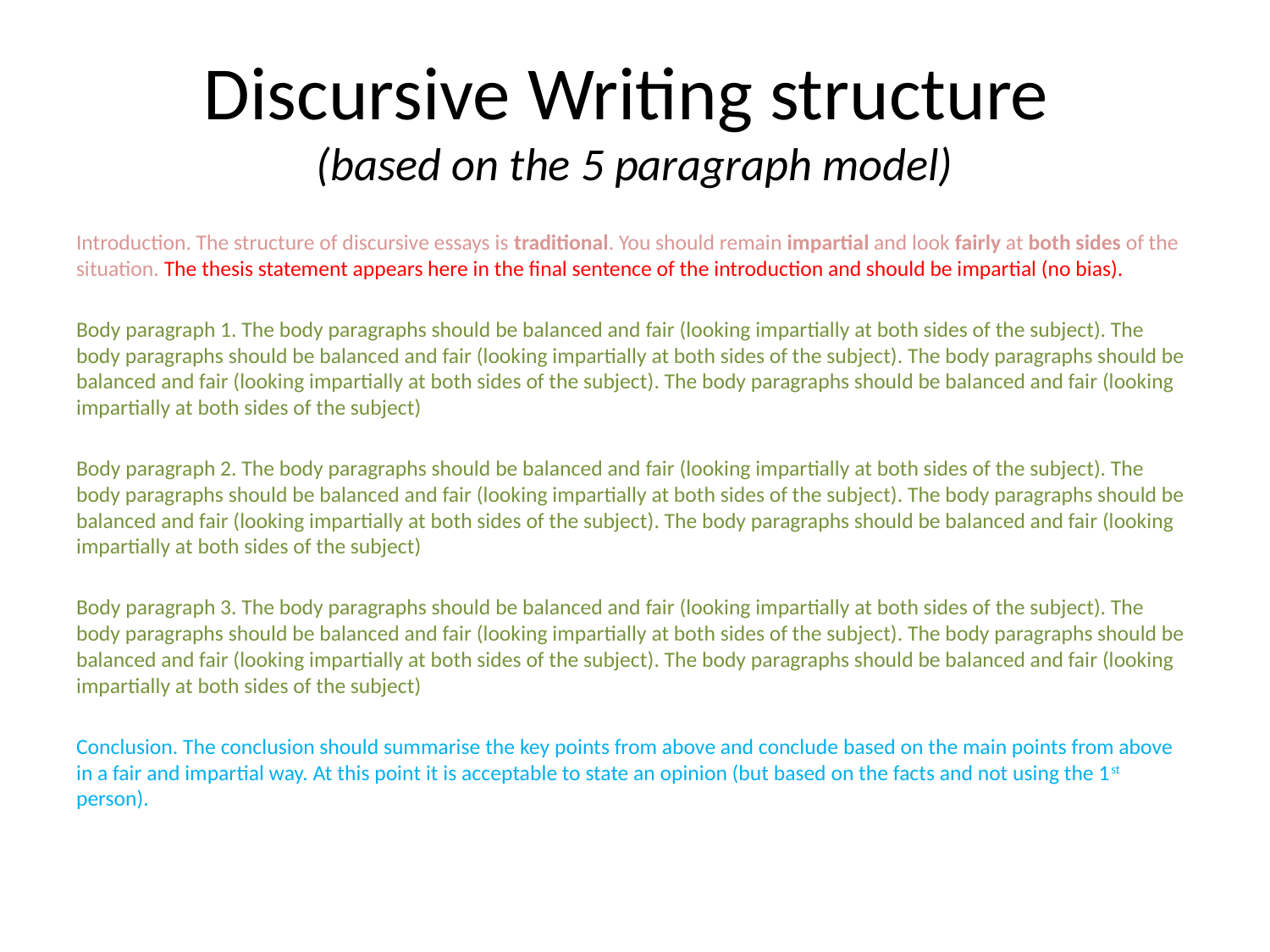

# Discursive Writing structure (based on the 5 paragraph model)
Introduction. The structure of discursive essays is traditional. You should remain impartial and look fairly at both sides of the situation. The thesis statement appears here in the final sentence of the introduction and should be impartial (no bias).

Body paragraph 1. The body paragraphs should be balanced and fair (looking impartially at both sides of the subject). The body paragraphs should be balanced and fair (looking impartially at both sides of the subject). The body paragraphs should be balanced and fair (looking impartially at both sides of the subject). The body paragraphs should be balanced and fair (looking impartially at both sides of the subject)

Body paragraph 2. The body paragraphs should be balanced and fair (looking impartially at both sides of the subject). The body paragraphs should be balanced and fair (looking impartially at both sides of the subject). The body paragraphs should be balanced and fair (looking impartially at both sides of the subject). The body paragraphs should be balanced and fair (looking impartially at both sides of the subject)

Body paragraph 3. The body paragraphs should be balanced and fair (looking impartially at both sides of the subject). The body paragraphs should be balanced and fair (looking impartially at both sides of the subject). The body paragraphs should be balanced and fair (looking impartially at both sides of the subject). The body paragraphs should be balanced and fair (looking impartially at both sides of the subject)

Conclusion. The conclusion should summarise the key points from above and conclude based on the main points from above in a fair and impartial way. At this point it is acceptable to state an opinion (but based on the facts and not using the 1st person).